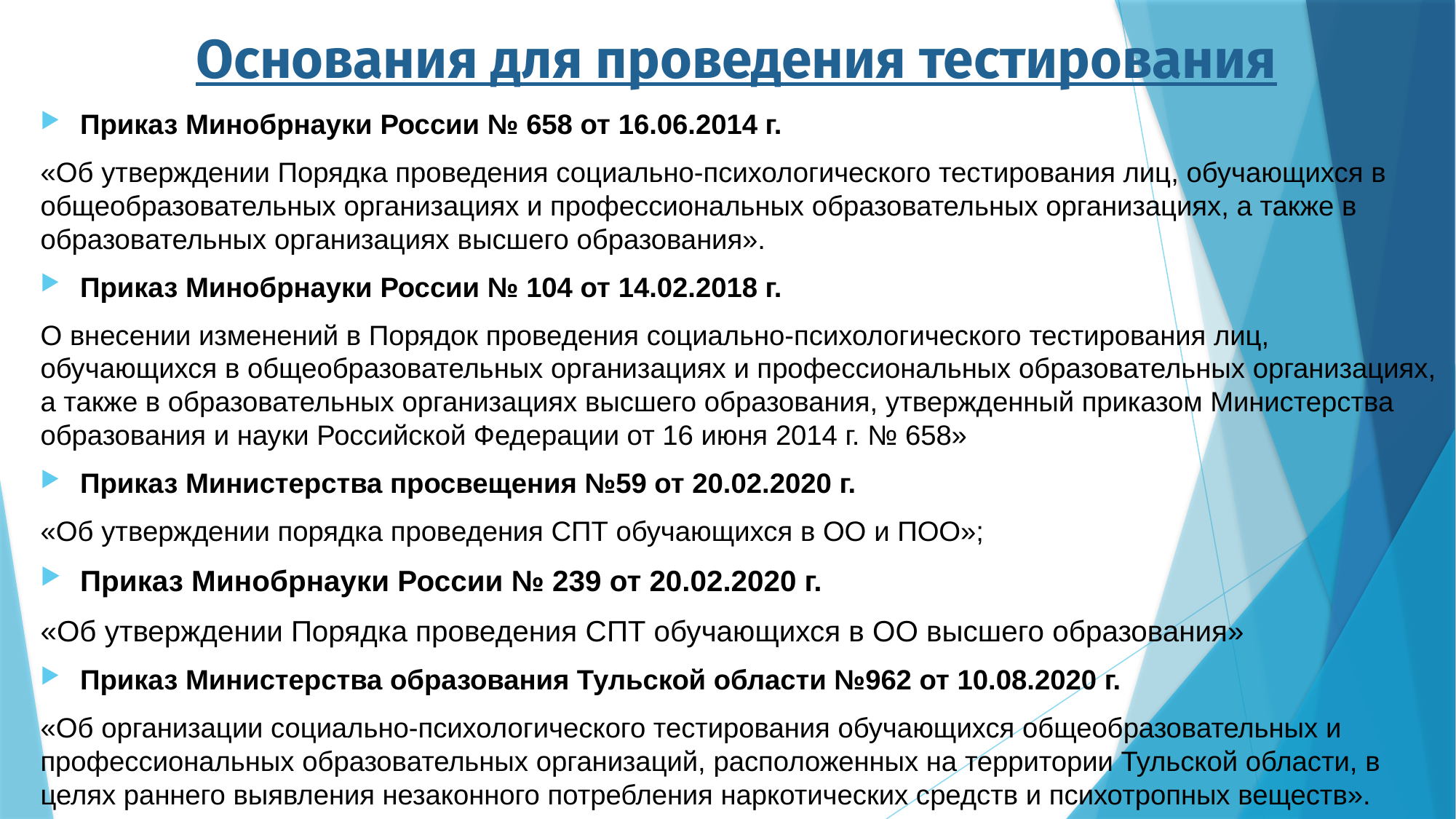

# Основания для проведения тестирования

Приказ Минобрнауки России № 658 от 16.06.2014 г.
«Об утверждении Порядка проведения социально-психологического тестирования лиц, обучающихся в общеобразовательных организациях и профессиональных образовательных организациях, а также в образовательных организациях высшего образования».
Приказ Минобрнауки России № 104 от 14.02.2018 г.
О внесении изменений в Порядок проведения социально-психологического тестирования лиц, обучающихся в общеобразовательных организациях и профессиональных образовательных организациях, а также в образовательных организациях высшего образования, утвержденный приказом Министерства образования и науки Российской Федерации от 16 июня 2014 г. № 658»
Приказ Министерства просвещения №59 от 20.02.2020 г.
«Об утверждении порядка проведения СПТ обучающихся в ОО и ПОО»;
Приказ Минобрнауки России № 239 от 20.02.2020 г.
«Об утверждении Порядка проведения СПТ обучающихся в ОО высшего образования»
Приказ Министерства образования Тульской области №962 от 10.08.2020 г.
«Об организации социально-психологического тестирования обучающихся общеобразовательных и профессиональных образовательных организаций, расположенных на территории Тульской области, в целях раннего выявления незаконного потребления наркотических средств и психотропных веществ».